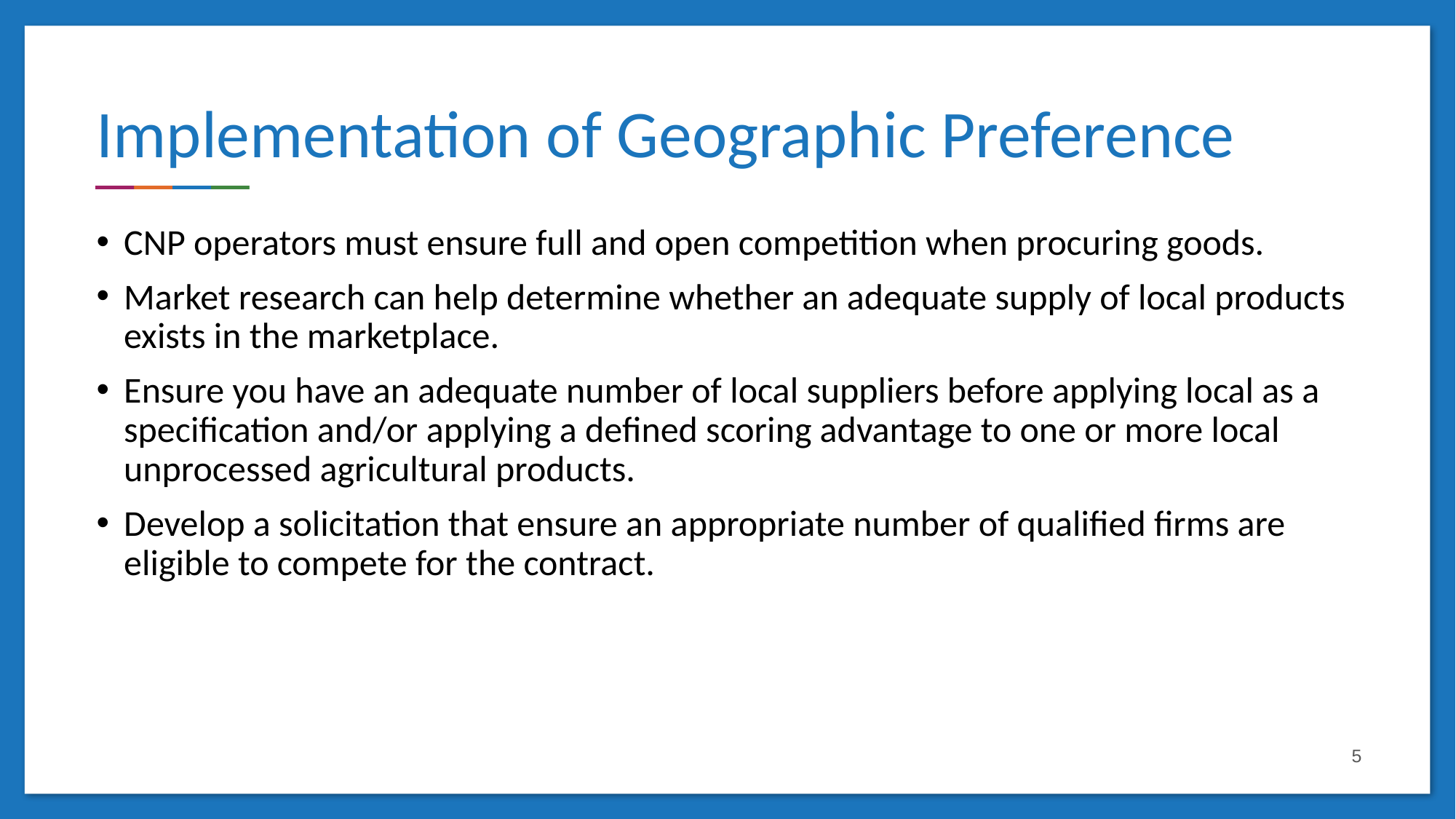

# Implementation of Geographic Preference
CNP operators must ensure full and open competition when procuring goods.
Market research can help determine whether an adequate supply of local products exists in the marketplace.
Ensure you have an adequate number of local suppliers before applying local as a specification and/or applying a defined scoring advantage to one or more local unprocessed agricultural products.
Develop a solicitation that ensure an appropriate number of qualified firms are eligible to compete for the contract.
5